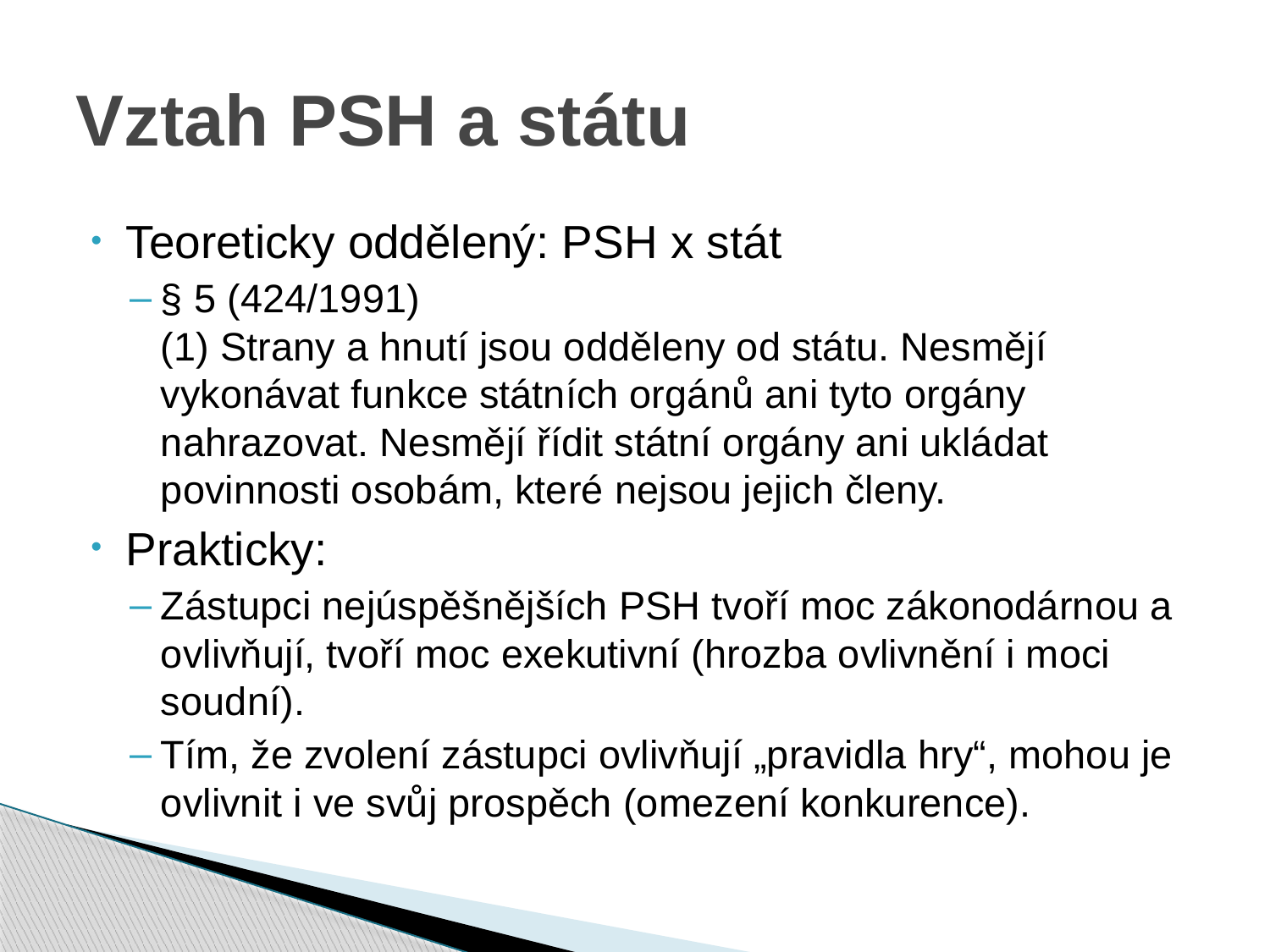

# Vztah PSH a státu
Teoreticky oddělený: PSH x stát
§ 5 (424/1991)
(1) Strany a hnutí jsou odděleny od státu. Nesmějí vykonávat funkce státních orgánů ani tyto orgány nahrazovat. Nesmějí řídit státní orgány ani ukládat povinnosti osobám, které nejsou jejich členy.
Prakticky:
Zástupci nejúspěšnějších PSH tvoří moc zákonodárnou a ovlivňují, tvoří moc exekutivní (hrozba ovlivnění i moci soudní).
Tím, že zvolení zástupci ovlivňují „pravidla hry“, mohou je ovlivnit i ve svůj prospěch (omezení konkurence).